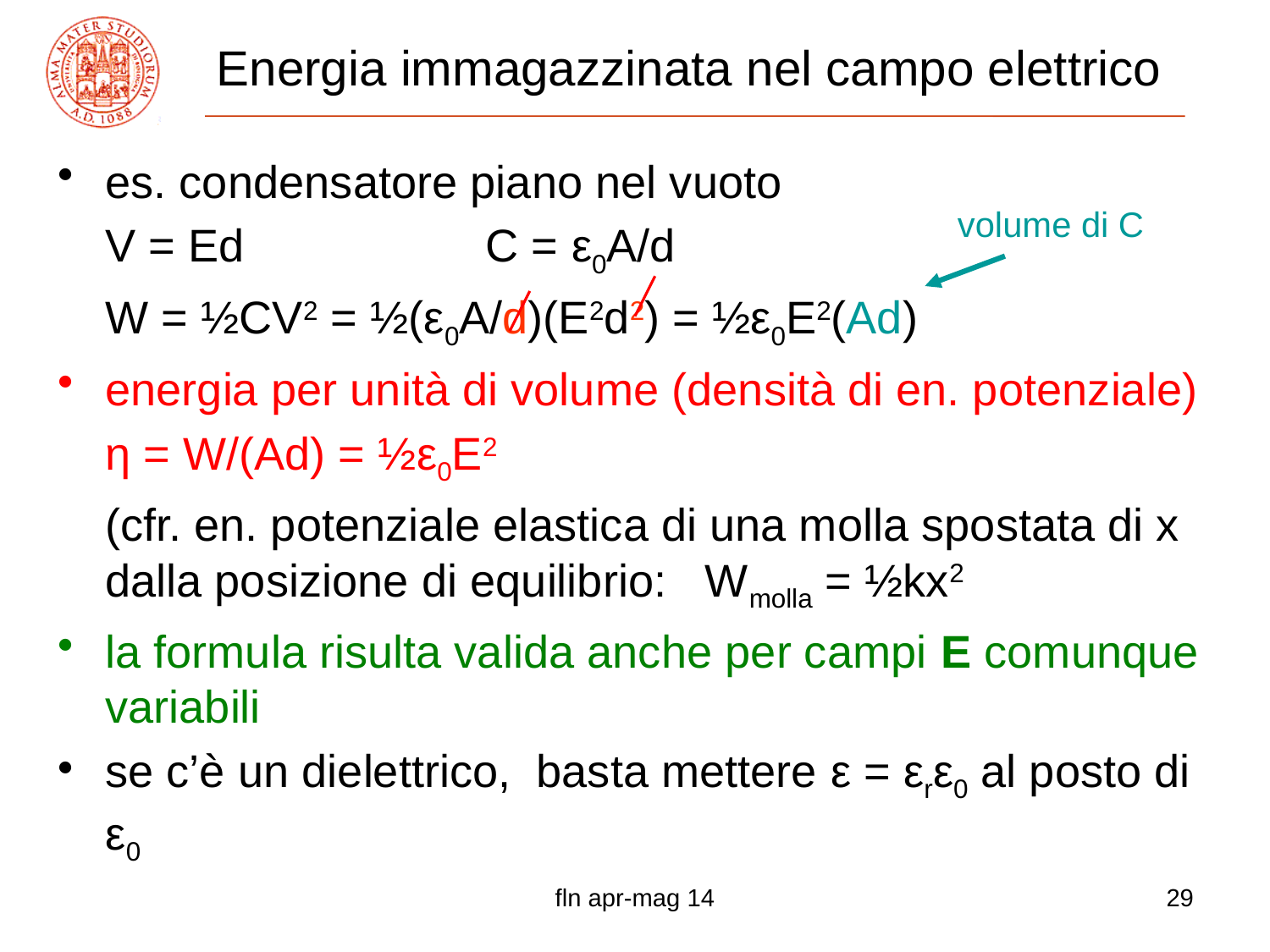

# Energia immagazzinata nel campo elettrico
es. condensatore piano nel vuoto
	V = Ed                   C = ε0A/d
	W = ½CV2 = ½(ε0A/d)(E2d2) = ½ε0E2(Ad)
energia per unità di volume (densità di en. potenziale)
	η = W/(Ad) = ½ε0E2
	(cfr. en. potenziale elastica di una molla spostata di x dalla posizione di equilibrio:   Wmolla = ½kx2
la formula risulta valida anche per campi E comunque variabili
se c’è un dielettrico,  basta mettere ε = εrε0 al posto di ε0
volume di C

fln apr-mag 14
29